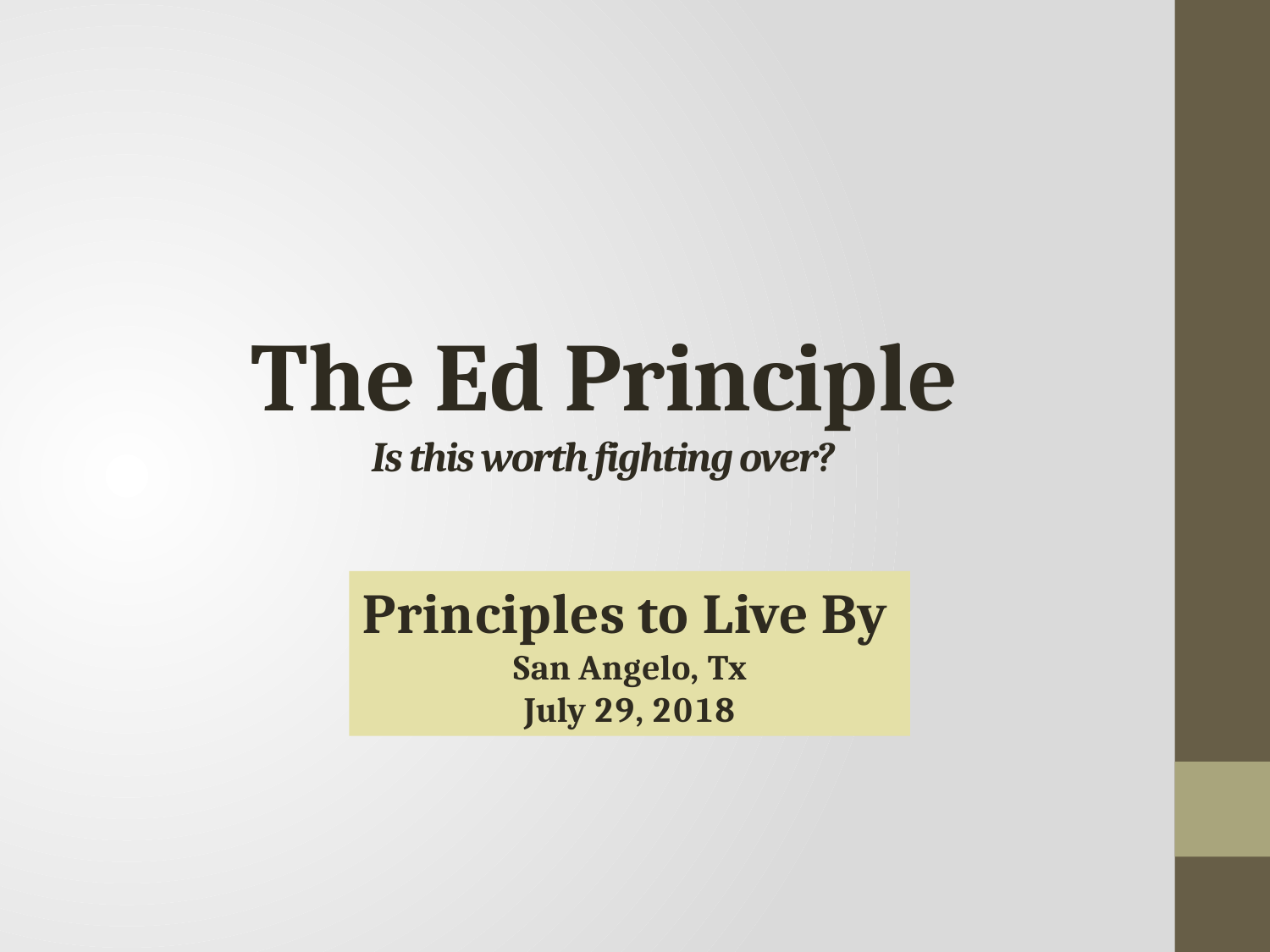

# The Ed Principle Is this worth fighting over?
Principles to Live By
San Angelo, Tx
July 29, 2018